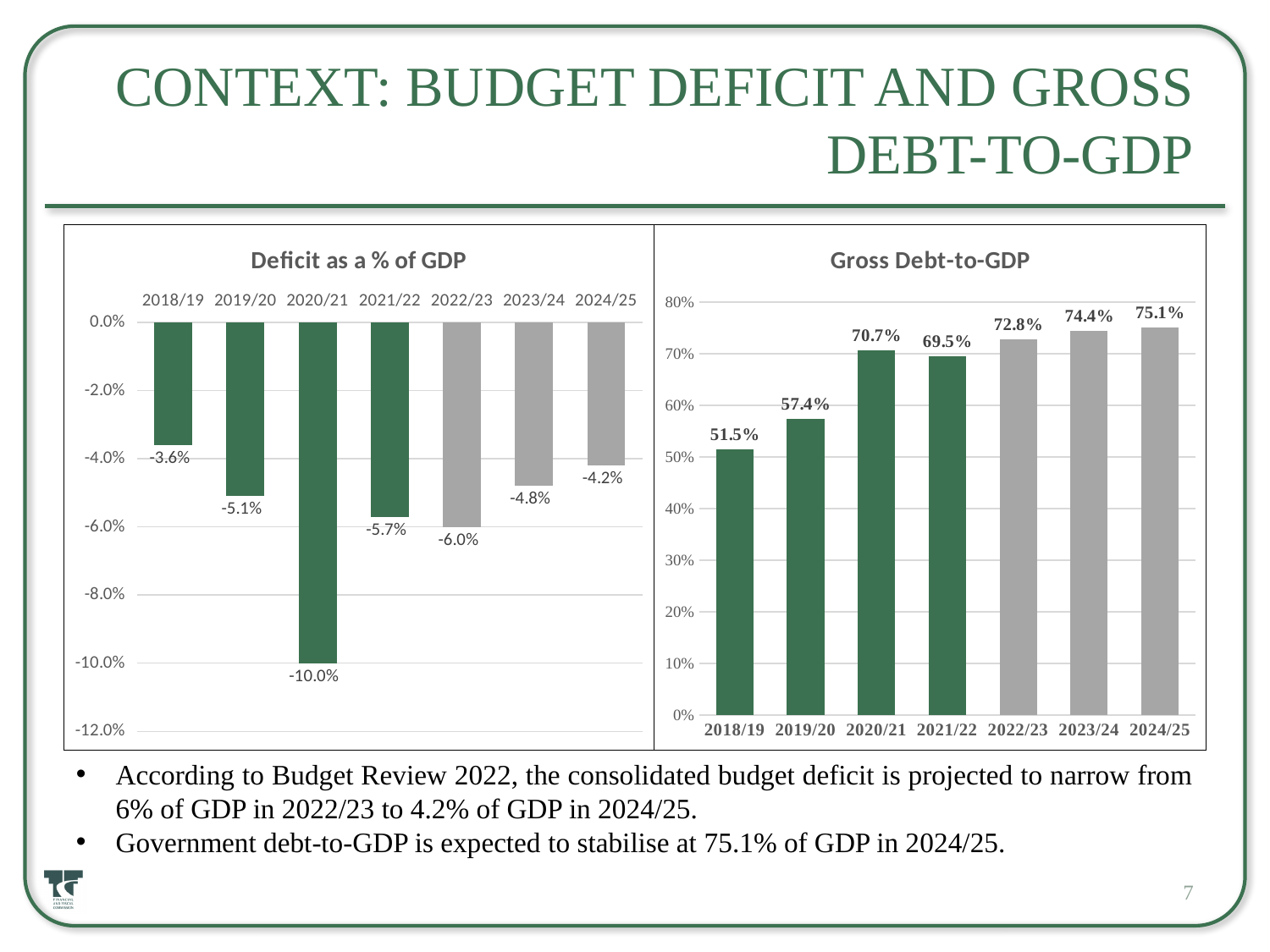

# Context: Budget Deficit and Gross Debt-to-GDP

### Chart: Deficit as a % of GDP

| Category |  |
|---|---|
| 2018/19 | -0.036 |
| 2019/20 | -0.051 |
| 2020/21 | -0.1 |
| 2021/22 | -0.057 |
| 2022/23 | -0.06 |
| 2023/24 | -0.048 |
| 2024/25 | -0.042 |

### Chart: Gross Debt-to-GDP

| Category |  |
|---|---|
| 2018/19 | 0.515 |
| 2019/20 | 0.574 |
| 2020/21 | 0.707 |
| 2021/22 | 0.695 |
| 2022/23 | 0.728 |
| 2023/24 | 0.744 |
| 2024/25 | 0.751 |
According to Budget Review 2022, the consolidated budget deficit is projected to narrow from 6% of GDP in 2022/23 to 4.2% of GDP in 2024/25.
Government debt-to-GDP is expected to stabilise at 75.1% of GDP in 2024/25.
7